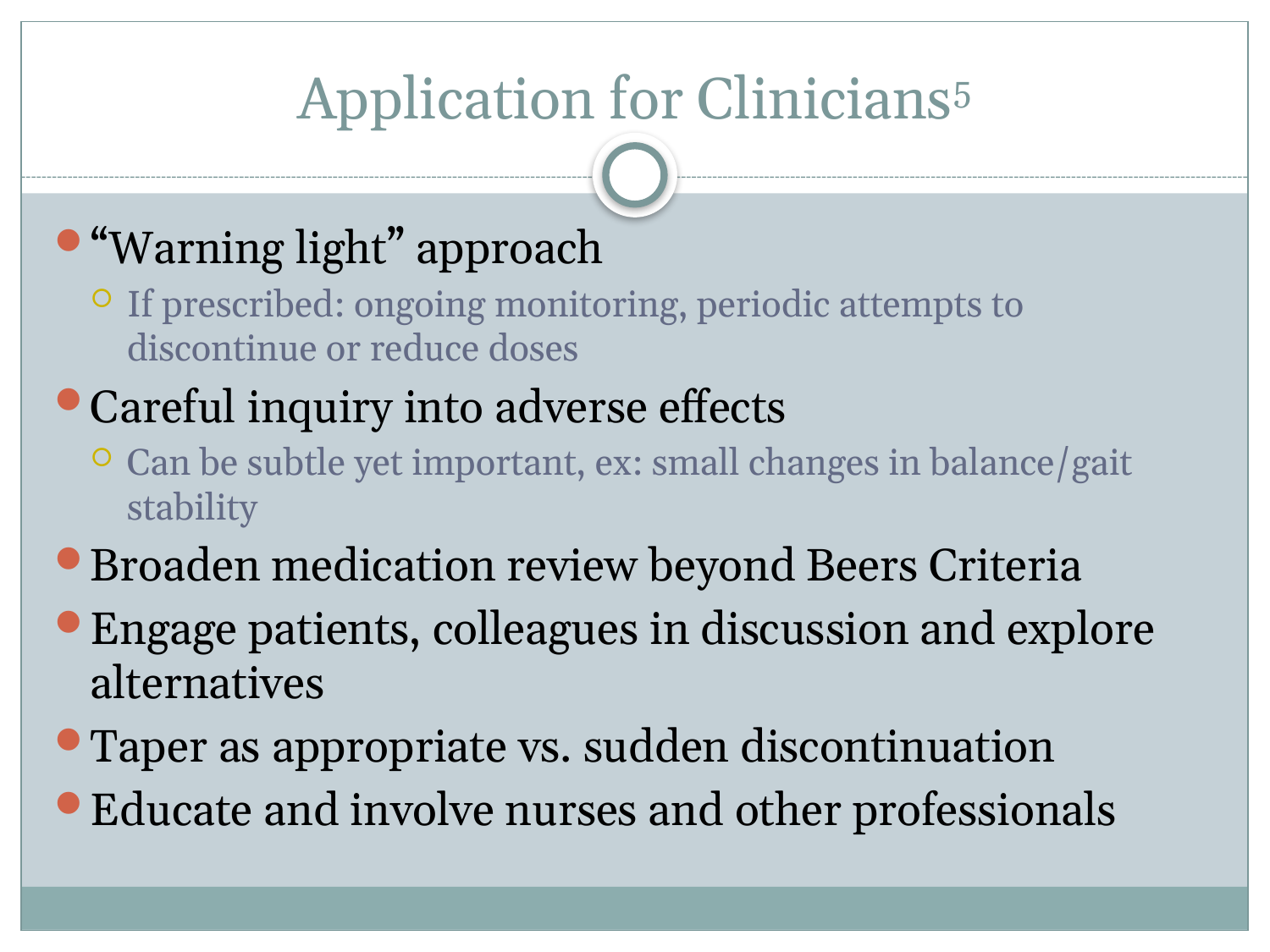

# Application for Clinicians5
“Warning light” approach
If prescribed: ongoing monitoring, periodic attempts to discontinue or reduce doses
Careful inquiry into adverse effects
Can be subtle yet important, ex: small changes in balance/gait stability
Broaden medication review beyond Beers Criteria
Engage patients, colleagues in discussion and explore alternatives
Taper as appropriate vs. sudden discontinuation
Educate and involve nurses and other professionals